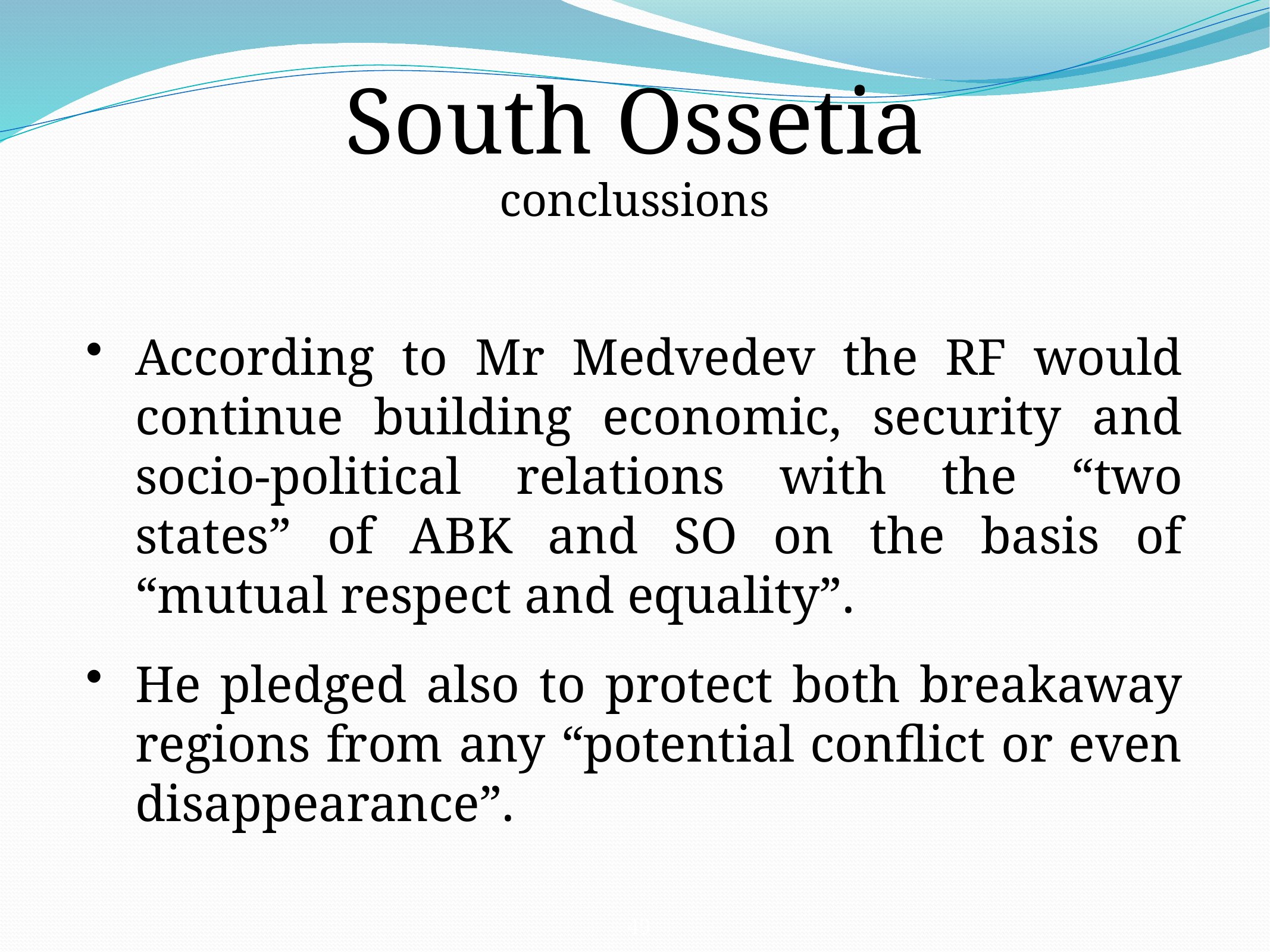

South Ossetia
conclussions
According to Mr Medvedev the RF would continue building economic, security and socio-political relations with the “two states” of ABK and SO on the basis of “mutual respect and equality”.

He pledged also to protect both breakaway regions from any “potential conflict or even disappearance”.
49